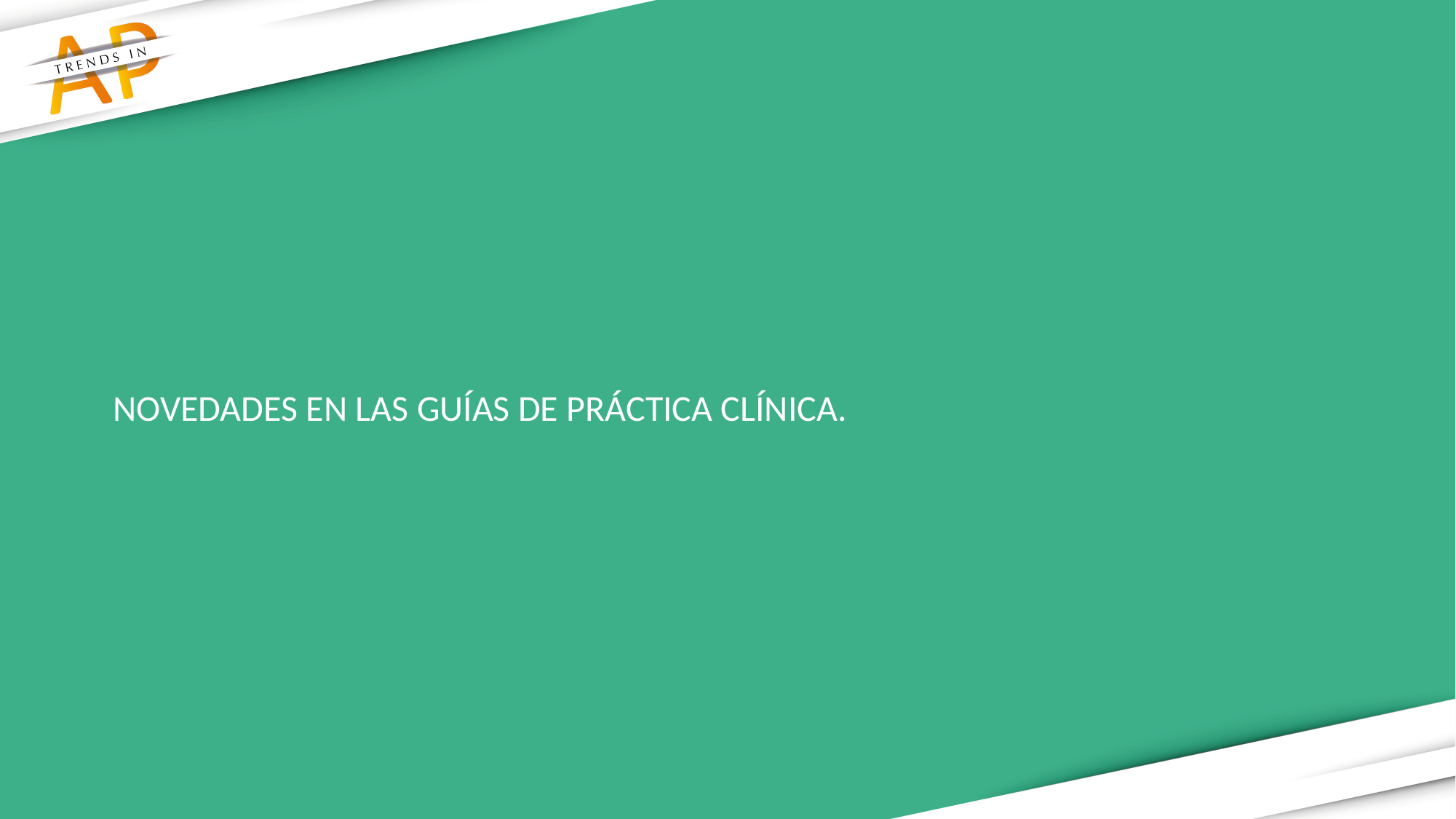

NOVEDADES EN LAS GUÍAS DE PRÁCTICA CLÍNICA.